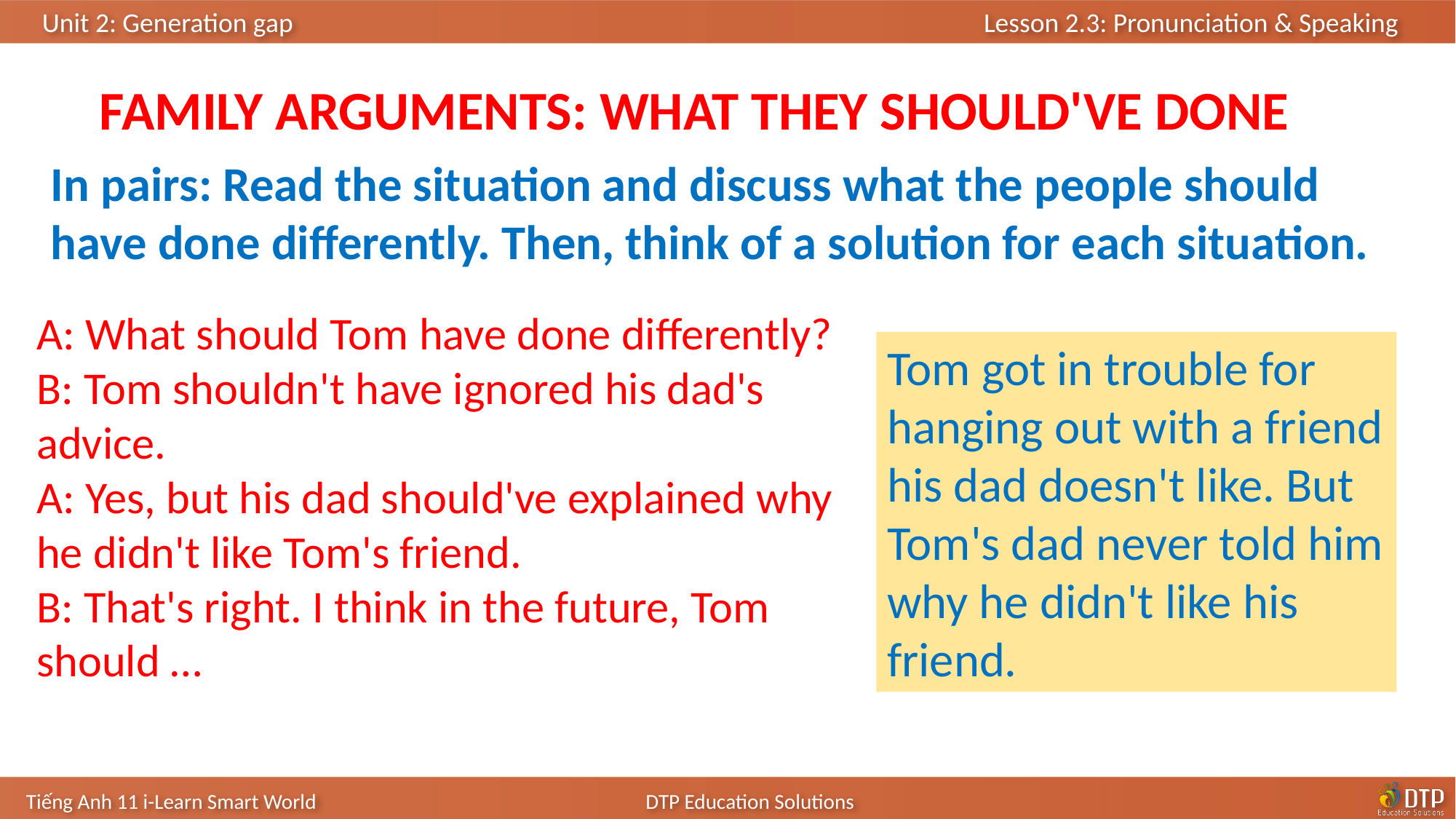

FAMILY ARGUMENTS: WHAT THEY SHOULD'VE DONE
In pairs: Read the situation and discuss what the people should have done differently. Then, think of a solution for each situation.
A: What should Tom have done differently?
B: Tom shouldn't have ignored his dad's advice.
A: Yes, but his dad should've explained why he didn't like Tom's friend.
B: That's right. I think in the future, Tom should …
Tom got in trouble for hanging out with a friend
his dad doesn't like. But Tom's dad never told him
why he didn't like his friend.